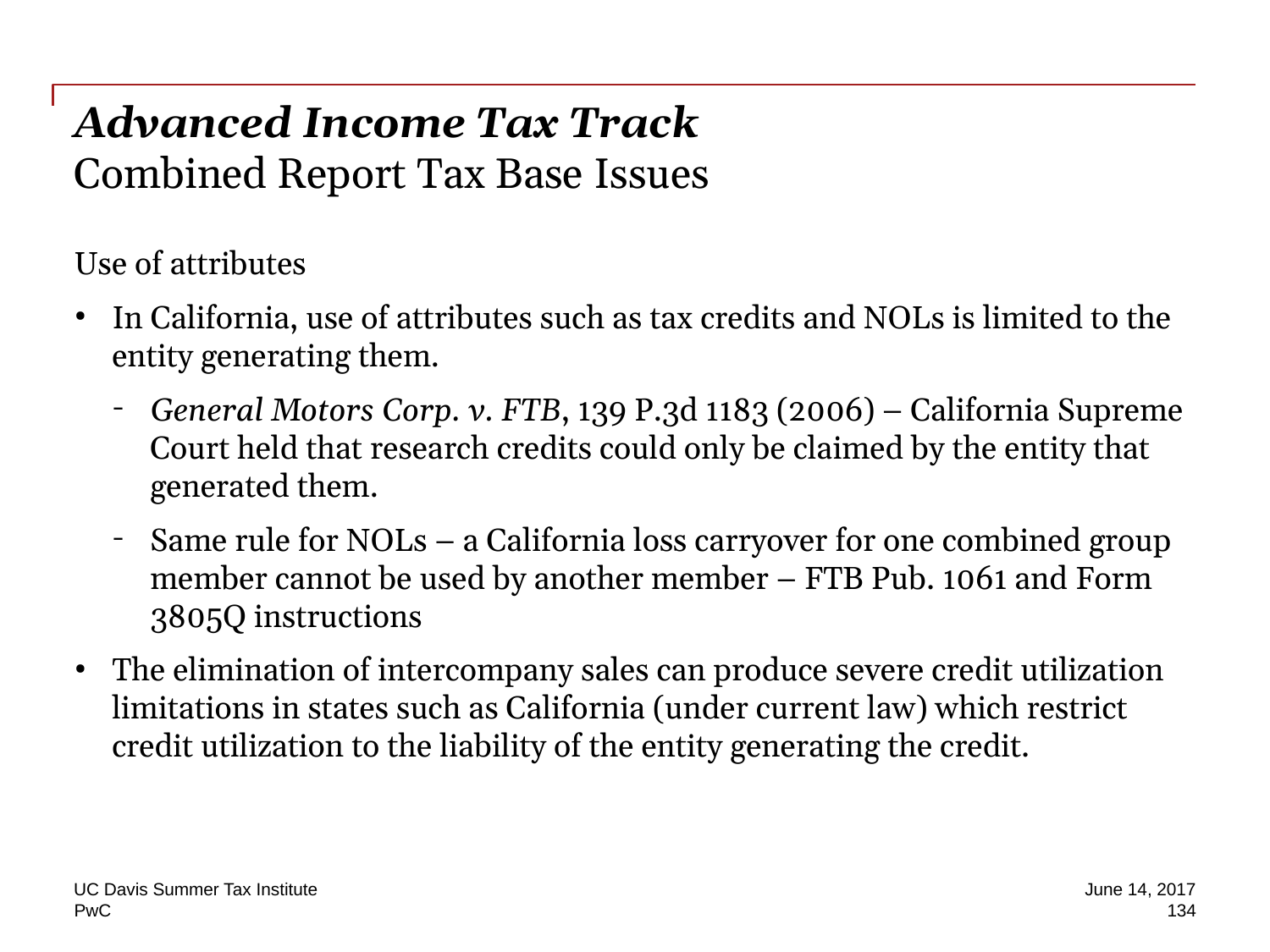

# Advanced Income Tax Track Combined Report Tax Base Issues
Use of attributes
In California, use of attributes such as tax credits and NOLs is limited to the entity generating them.
General Motors Corp. v. FTB, 139 P.3d 1183 (2006) – California Supreme Court held that research credits could only be claimed by the entity that generated them.
Same rule for NOLs – a California loss carryover for one combined group member cannot be used by another member – FTB Pub. 1061 and Form 3805Q instructions
The elimination of intercompany sales can produce severe credit utilization limitations in states such as California (under current law) which restrict credit utilization to the liability of the entity generating the credit.
UC Davis Summer Tax Institute
June 14, 2017
134